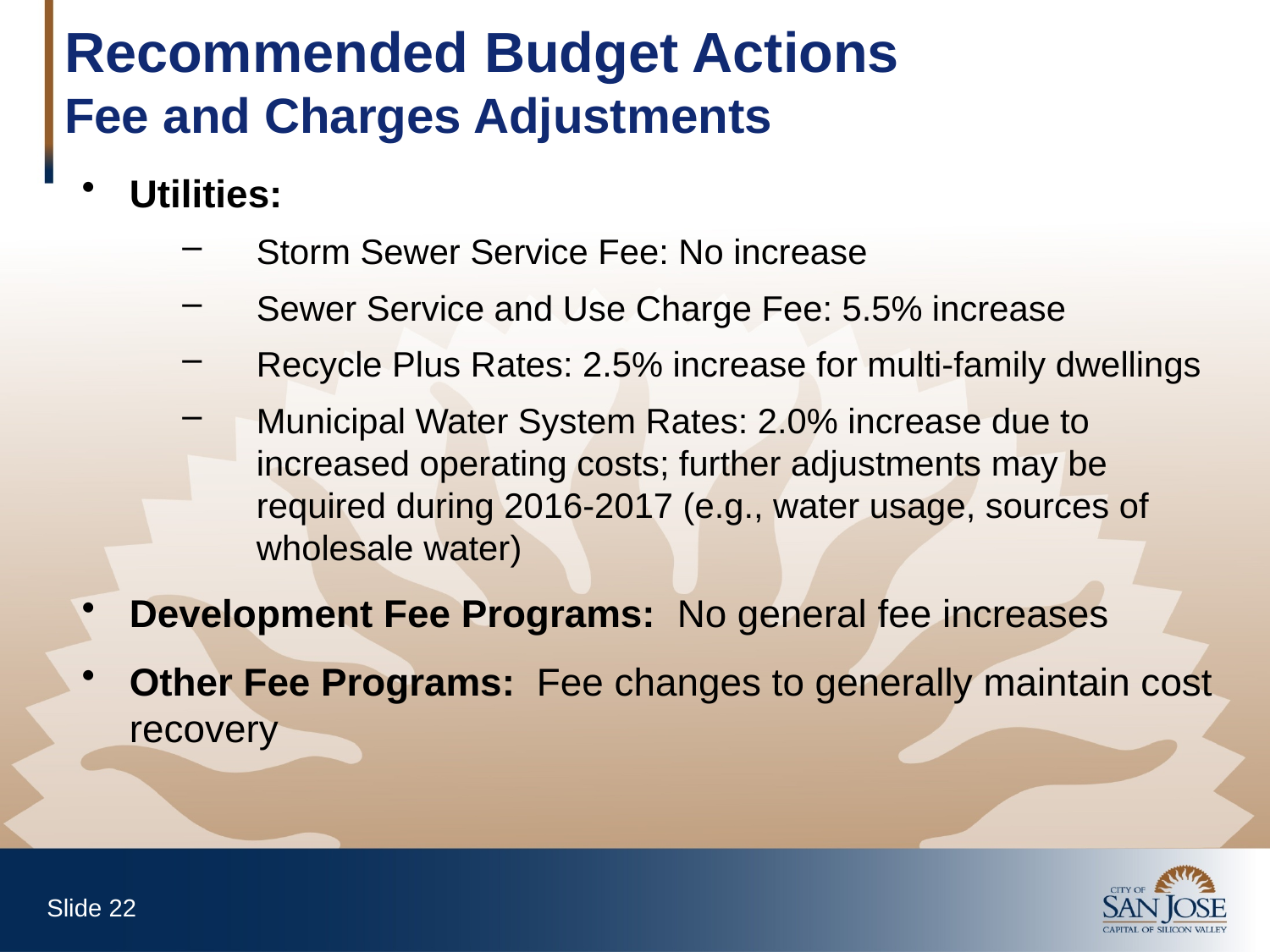

# Recommended Budget Actions Fee and Charges Adjustments
Utilities:
Storm Sewer Service Fee: No increase
Sewer Service and Use Charge Fee: 5.5% increase
Recycle Plus Rates: 2.5% increase for multi-family dwellings
Municipal Water System Rates: 2.0% increase due to increased operating costs; further adjustments may be required during 2016-2017 (e.g., water usage, sources of wholesale water)
Development Fee Programs:  No general fee increases
Other Fee Programs:  Fee changes to generally maintain cost recovery
Slide 22